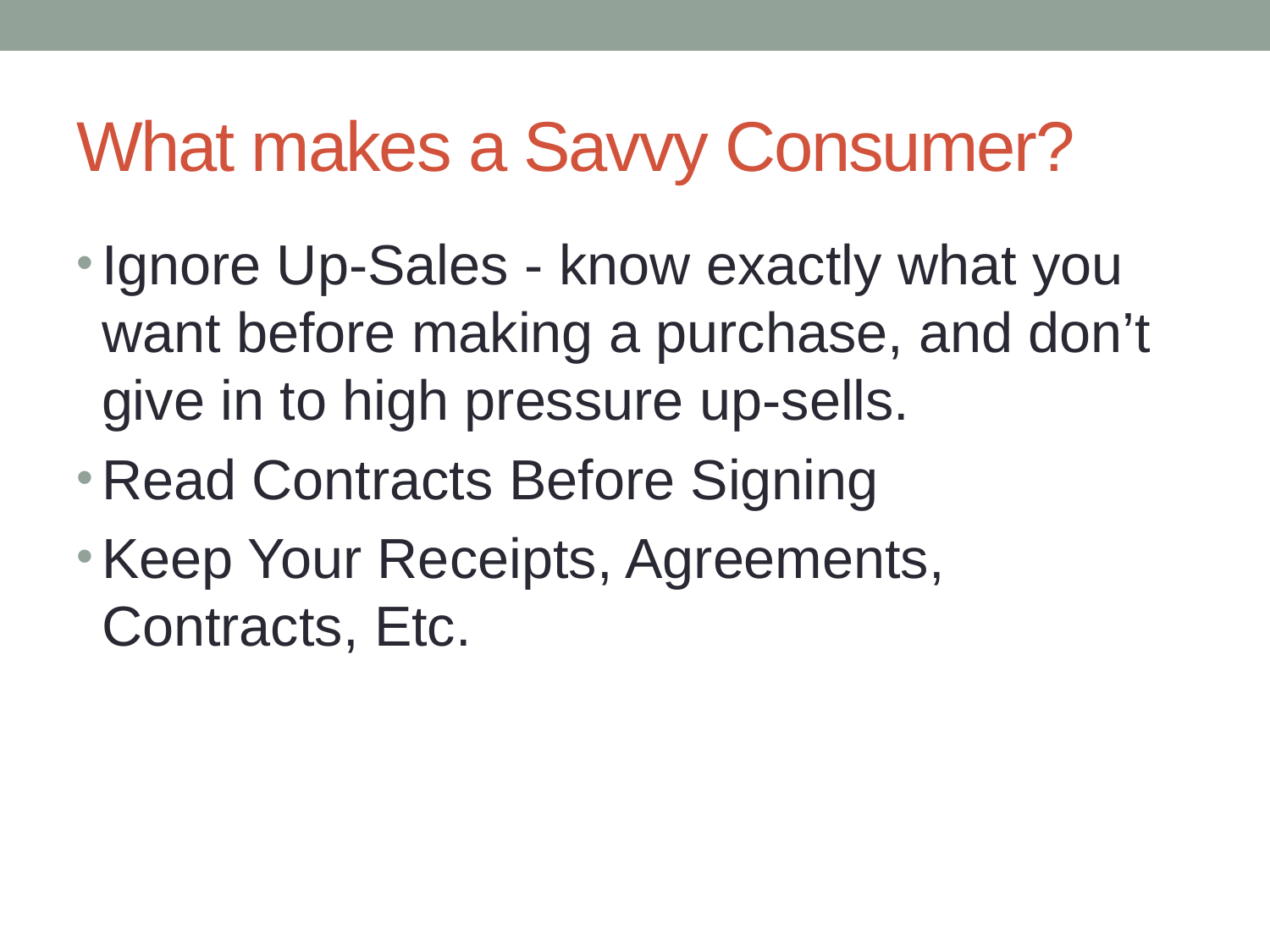

# What makes a Savvy Consumer?
Ignore Up-Sales - know exactly what you want before making a purchase, and don’t give in to high pressure up-sells.
Read Contracts Before Signing
Keep Your Receipts, Agreements, Contracts, Etc.